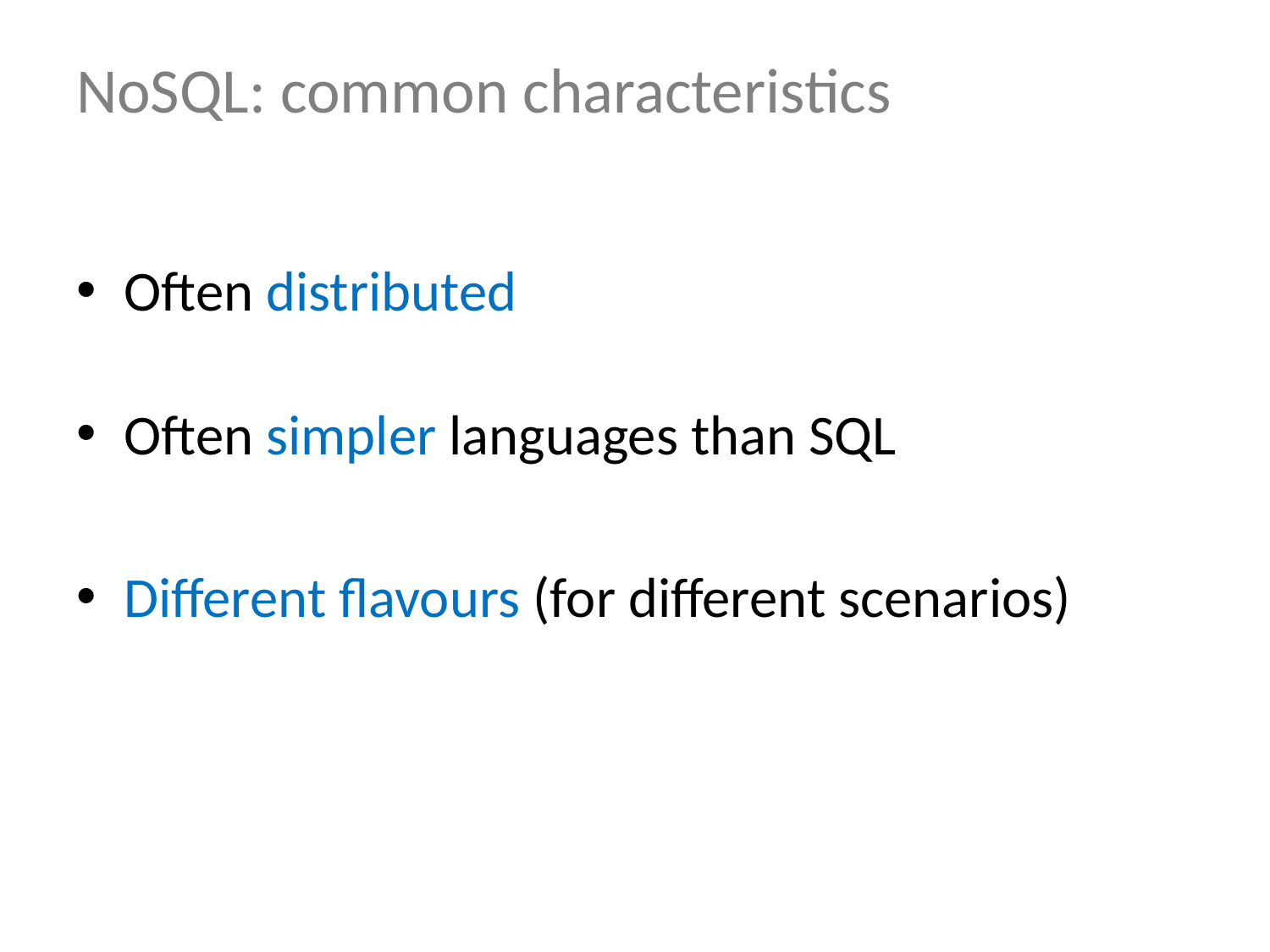

# NoSQL: common characteristics

Often distributed

Often simpler languages than SQL

Different flavours (for different scenarios)